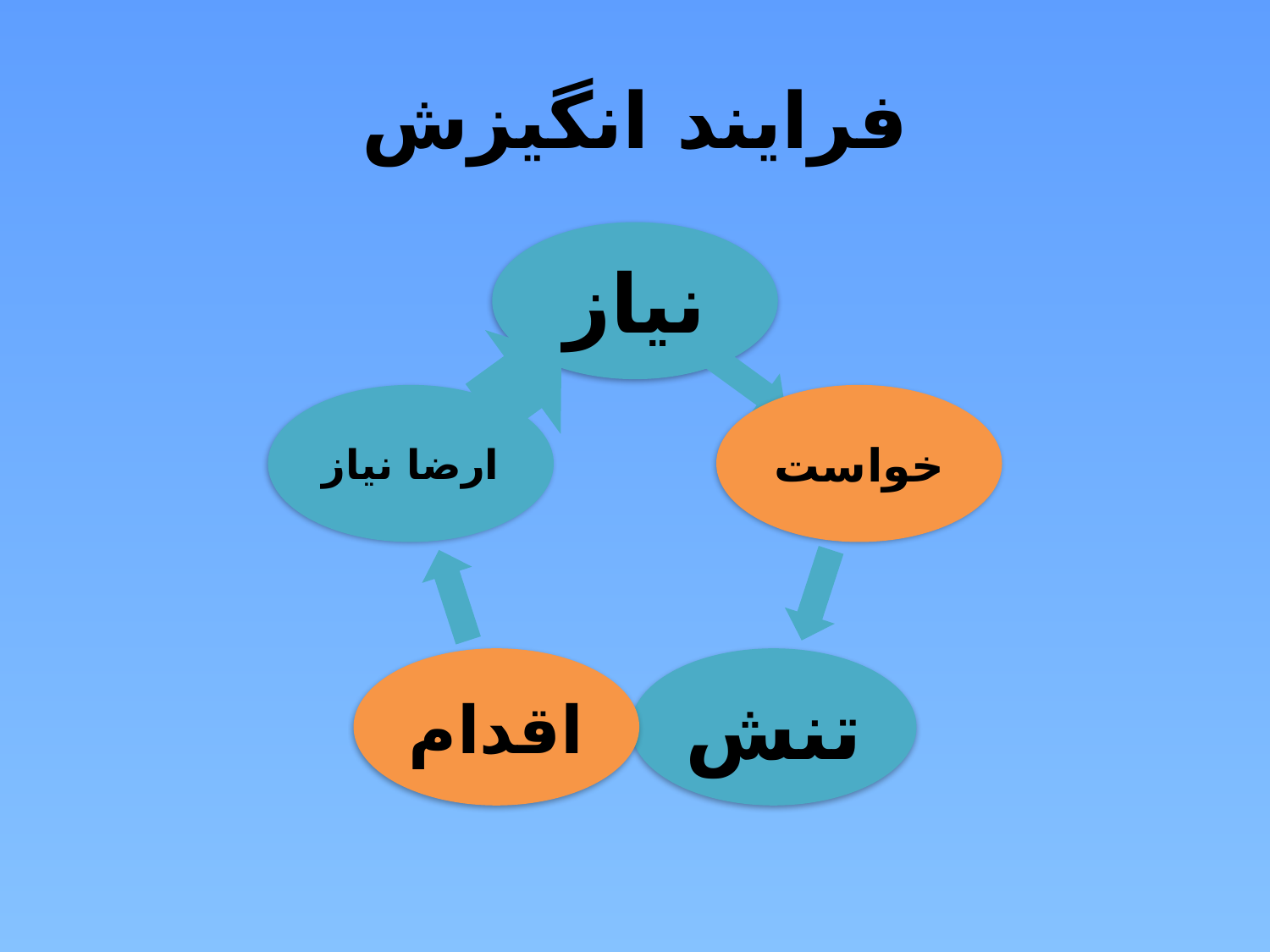

# فرایند انگیزش
نیاز
خواست
تنش
اقدام
ارضا نیاز